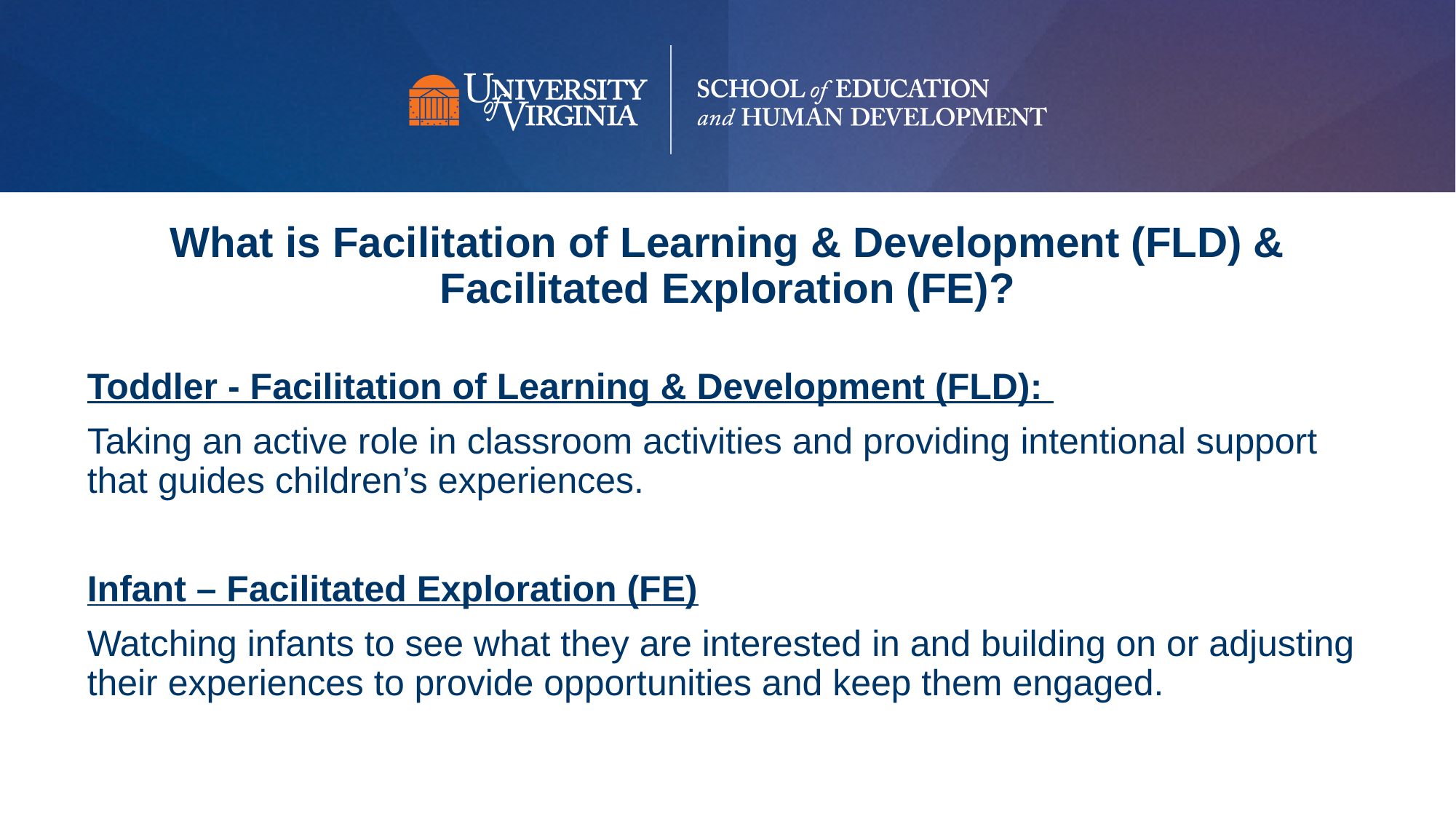

# What is Facilitation of Learning & Development (FLD) & Facilitated Exploration (FE)?
Toddler - Facilitation of Learning & Development (FLD):
Taking an active role in classroom activities and providing intentional support that guides children’s experiences.

Infant – Facilitated Exploration (FE)
Watching infants to see what they are interested in and building on or adjusting their experiences to provide opportunities and keep them engaged.